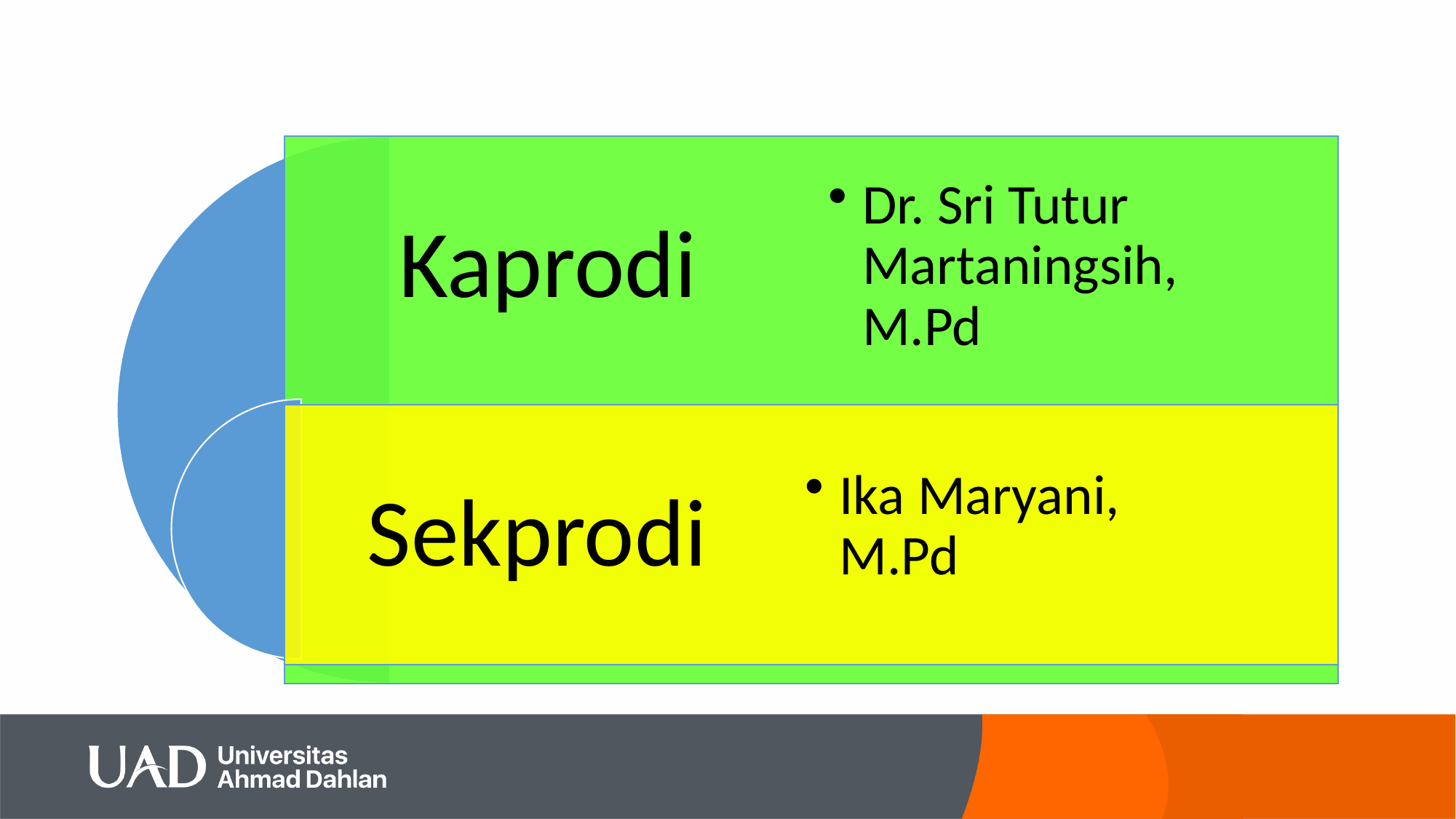

Kaprodi
Sekprodi
Dr. Sri Tutur  Martaningsih, M.Pd
Ika Maryani, M.Pd